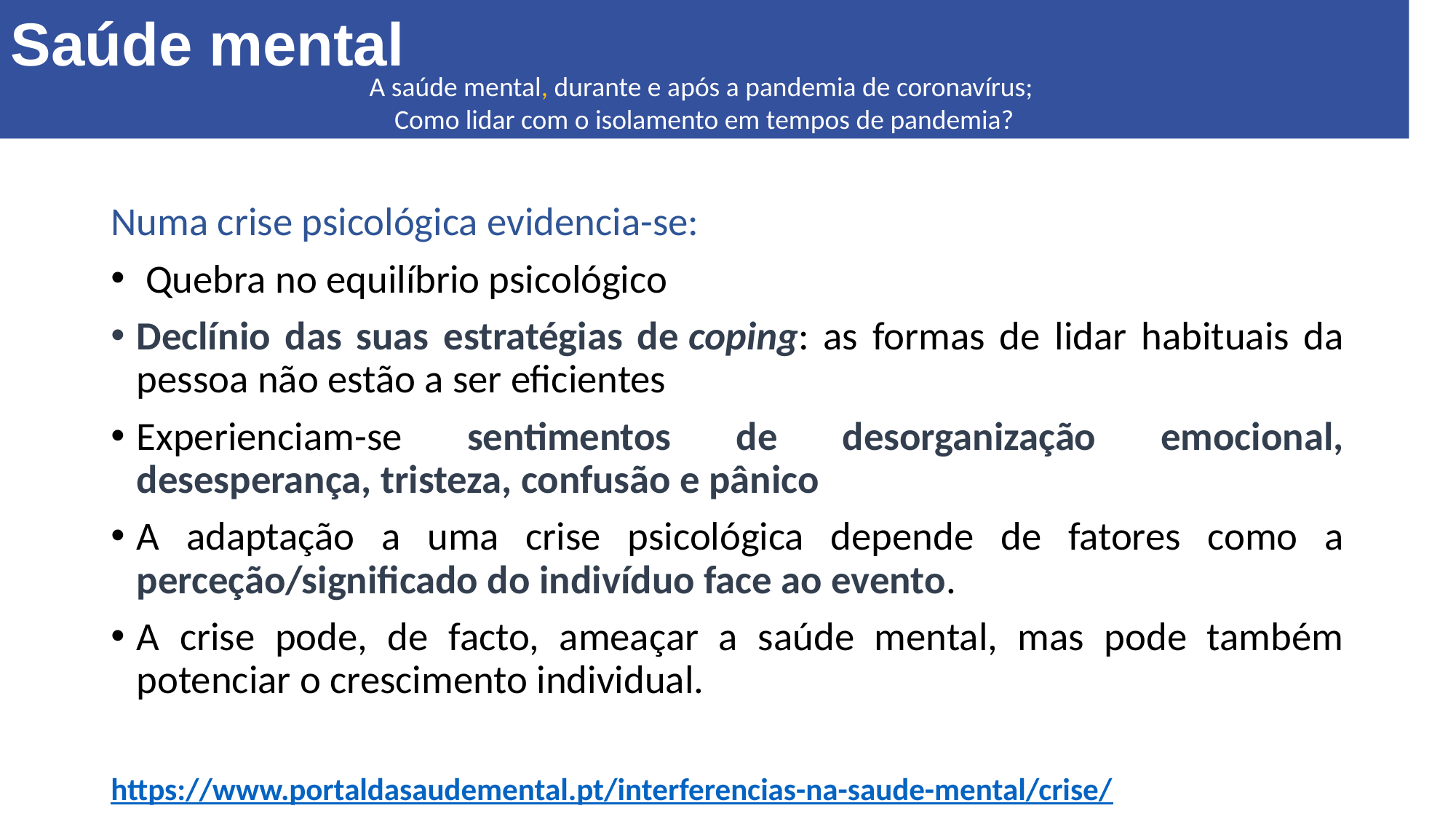

Saúde mental

A saúde mental, durante e após a pandemia de coronavírus;
Como lidar com o isolamento em tempos de pandemia?

Numa crise psicológica evidencia-se:
 Quebra no equilíbrio psicológico
Declínio das suas estratégias de coping: as formas de lidar habituais da pessoa não estão a ser eficientes
Experienciam-se sentimentos de desorganização emocional, desesperança, tristeza, confusão e pânico
A adaptação a uma crise psicológica depende de fatores como a perceção/significado do indivíduo face ao evento.
A crise pode, de facto, ameaçar a saúde mental, mas pode também potenciar o crescimento individual.

https://www.portaldasaudemental.pt/interferencias-na-saude-mental/crise/